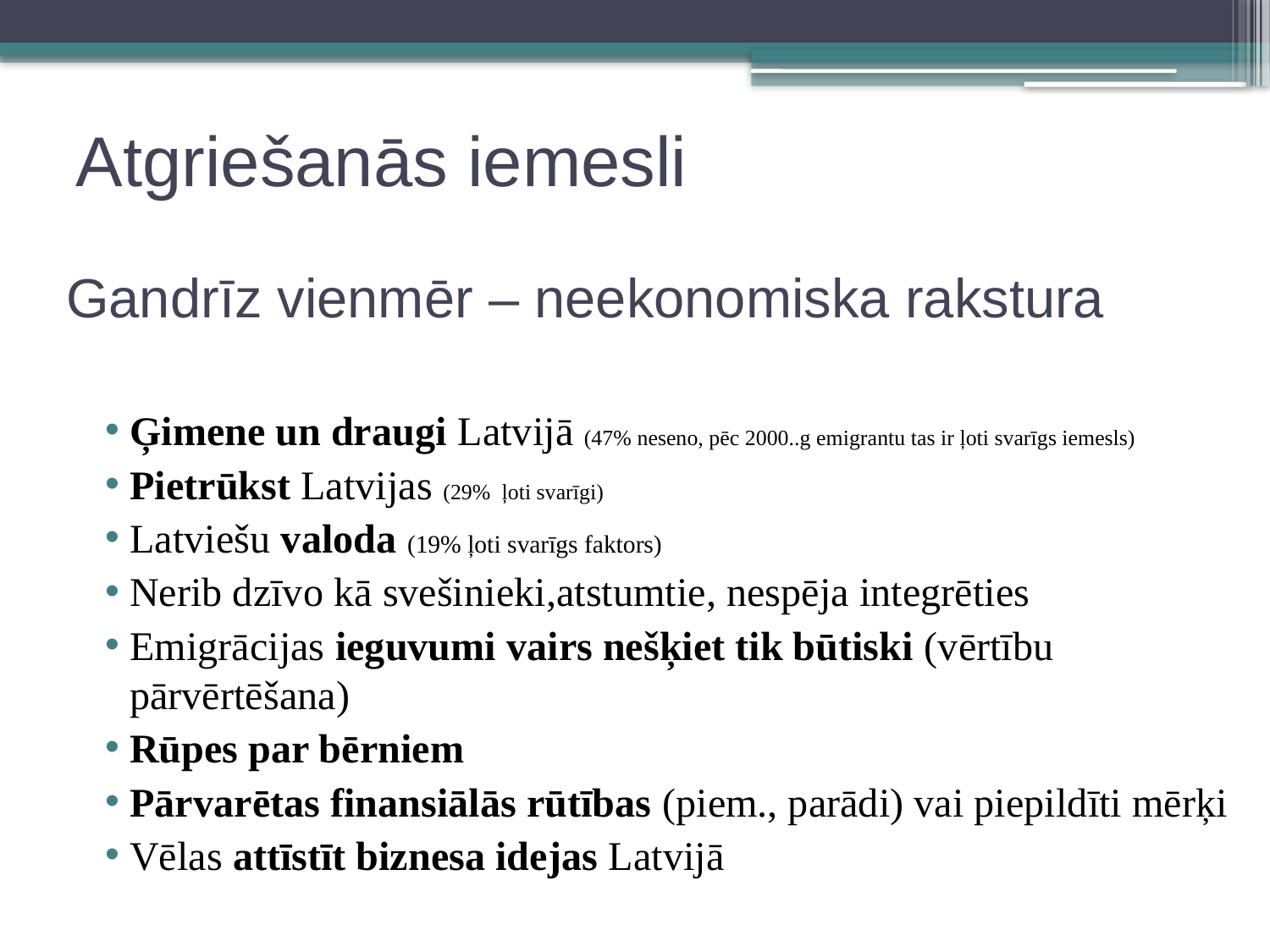

# Atgriešanās iemesli
Gandrīz vienmēr – neekonomiska rakstura

Ģimene un draugi Latvijā (47% neseno, pēc 2000..g emigrantu tas ir ļoti svarīgs iemesls)
Pietrūkst Latvijas (29%  ļoti svarīgi)
Latviešu valoda (19% ļoti svarīgs faktors)
Nerib dzīvo kā svešinieki,atstumtie, nespēja integrēties
Emigrācijas ieguvumi vairs nešķiet tik būtiski (vērtību pārvērtēšana)
Rūpes par bērniem
Pārvarētas finansiālās rūtības (piem., parādi) vai piepildīti mērķi
Vēlas attīstīt biznesa idejas Latvijā